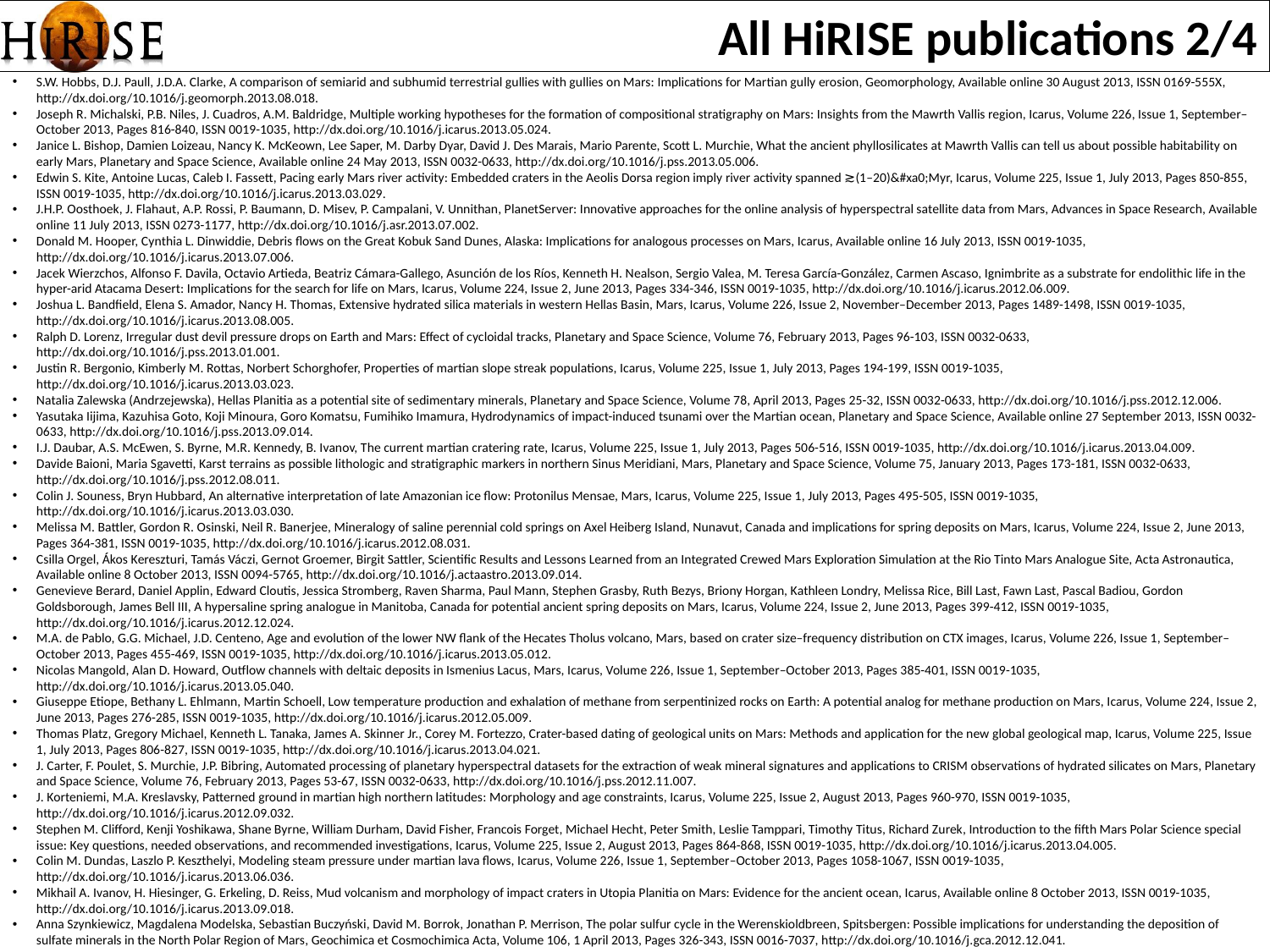

All HiRISE publications 2/4
S.W. Hobbs, D.J. Paull, J.D.A. Clarke, A comparison of semiarid and subhumid terrestrial gullies with gullies on Mars: Implications for Martian gully erosion, Geomorphology, Available online 30 August 2013, ISSN 0169-555X, http://dx.doi.org/10.1016/j.geomorph.2013.08.018.
Joseph R. Michalski, P.B. Niles, J. Cuadros, A.M. Baldridge, Multiple working hypotheses for the formation of compositional stratigraphy on Mars: Insights from the Mawrth Vallis region, Icarus, Volume 226, Issue 1, September–October 2013, Pages 816-840, ISSN 0019-1035, http://dx.doi.org/10.1016/j.icarus.2013.05.024.
Janice L. Bishop, Damien Loizeau, Nancy K. McKeown, Lee Saper, M. Darby Dyar, David J. Des Marais, Mario Parente, Scott L. Murchie, What the ancient phyllosilicates at Mawrth Vallis can tell us about possible habitability on early Mars, Planetary and Space Science, Available online 24 May 2013, ISSN 0032-0633, http://dx.doi.org/10.1016/j.pss.2013.05.006.
Edwin S. Kite, Antoine Lucas, Caleb I. Fassett, Pacing early Mars river activity: Embedded craters in the Aeolis Dorsa region imply river activity spanned ≳(1–20)&#xa0;Myr, Icarus, Volume 225, Issue 1, July 2013, Pages 850-855, ISSN 0019-1035, http://dx.doi.org/10.1016/j.icarus.2013.03.029.
J.H.P. Oosthoek, J. Flahaut, A.P. Rossi, P. Baumann, D. Misev, P. Campalani, V. Unnithan, PlanetServer: Innovative approaches for the online analysis of hyperspectral satellite data from Mars, Advances in Space Research, Available online 11 July 2013, ISSN 0273-1177, http://dx.doi.org/10.1016/j.asr.2013.07.002.
Donald M. Hooper, Cynthia L. Dinwiddie, Debris flows on the Great Kobuk Sand Dunes, Alaska: Implications for analogous processes on Mars, Icarus, Available online 16 July 2013, ISSN 0019-1035, http://dx.doi.org/10.1016/j.icarus.2013.07.006.
Jacek Wierzchos, Alfonso F. Davila, Octavio Artieda, Beatriz Cámara-Gallego, Asunción de los Ríos, Kenneth H. Nealson, Sergio Valea, M. Teresa García-González, Carmen Ascaso, Ignimbrite as a substrate for endolithic life in the hyper-arid Atacama Desert: Implications for the search for life on Mars, Icarus, Volume 224, Issue 2, June 2013, Pages 334-346, ISSN 0019-1035, http://dx.doi.org/10.1016/j.icarus.2012.06.009.
Joshua L. Bandfield, Elena S. Amador, Nancy H. Thomas, Extensive hydrated silica materials in western Hellas Basin, Mars, Icarus, Volume 226, Issue 2, November–December 2013, Pages 1489-1498, ISSN 0019-1035, http://dx.doi.org/10.1016/j.icarus.2013.08.005.
Ralph D. Lorenz, Irregular dust devil pressure drops on Earth and Mars: Effect of cycloidal tracks, Planetary and Space Science, Volume 76, February 2013, Pages 96-103, ISSN 0032-0633, http://dx.doi.org/10.1016/j.pss.2013.01.001.
Justin R. Bergonio, Kimberly M. Rottas, Norbert Schorghofer, Properties of martian slope streak populations, Icarus, Volume 225, Issue 1, July 2013, Pages 194-199, ISSN 0019-1035, http://dx.doi.org/10.1016/j.icarus.2013.03.023.
Natalia Zalewska (Andrzejewska), Hellas Planitia as a potential site of sedimentary minerals, Planetary and Space Science, Volume 78, April 2013, Pages 25-32, ISSN 0032-0633, http://dx.doi.org/10.1016/j.pss.2012.12.006.
Yasutaka Iijima, Kazuhisa Goto, Koji Minoura, Goro Komatsu, Fumihiko Imamura, Hydrodynamics of impact-induced tsunami over the Martian ocean, Planetary and Space Science, Available online 27 September 2013, ISSN 0032-0633, http://dx.doi.org/10.1016/j.pss.2013.09.014.
I.J. Daubar, A.S. McEwen, S. Byrne, M.R. Kennedy, B. Ivanov, The current martian cratering rate, Icarus, Volume 225, Issue 1, July 2013, Pages 506-516, ISSN 0019-1035, http://dx.doi.org/10.1016/j.icarus.2013.04.009.
Davide Baioni, Maria Sgavetti, Karst terrains as possible lithologic and stratigraphic markers in northern Sinus Meridiani, Mars, Planetary and Space Science, Volume 75, January 2013, Pages 173-181, ISSN 0032-0633, http://dx.doi.org/10.1016/j.pss.2012.08.011.
Colin J. Souness, Bryn Hubbard, An alternative interpretation of late Amazonian ice flow: Protonilus Mensae, Mars, Icarus, Volume 225, Issue 1, July 2013, Pages 495-505, ISSN 0019-1035, http://dx.doi.org/10.1016/j.icarus.2013.03.030.
Melissa M. Battler, Gordon R. Osinski, Neil R. Banerjee, Mineralogy of saline perennial cold springs on Axel Heiberg Island, Nunavut, Canada and implications for spring deposits on Mars, Icarus, Volume 224, Issue 2, June 2013, Pages 364-381, ISSN 0019-1035, http://dx.doi.org/10.1016/j.icarus.2012.08.031.
Csilla Orgel, Ákos Kereszturi, Tamás Váczi, Gernot Groemer, Birgit Sattler, Scientific Results and Lessons Learned from an Integrated Crewed Mars Exploration Simulation at the Rio Tinto Mars Analogue Site, Acta Astronautica, Available online 8 October 2013, ISSN 0094-5765, http://dx.doi.org/10.1016/j.actaastro.2013.09.014.
Genevieve Berard, Daniel Applin, Edward Cloutis, Jessica Stromberg, Raven Sharma, Paul Mann, Stephen Grasby, Ruth Bezys, Briony Horgan, Kathleen Londry, Melissa Rice, Bill Last, Fawn Last, Pascal Badiou, Gordon Goldsborough, James Bell III, A hypersaline spring analogue in Manitoba, Canada for potential ancient spring deposits on Mars, Icarus, Volume 224, Issue 2, June 2013, Pages 399-412, ISSN 0019-1035, http://dx.doi.org/10.1016/j.icarus.2012.12.024.
M.A. de Pablo, G.G. Michael, J.D. Centeno, Age and evolution of the lower NW flank of the Hecates Tholus volcano, Mars, based on crater size–frequency distribution on CTX images, Icarus, Volume 226, Issue 1, September–October 2013, Pages 455-469, ISSN 0019-1035, http://dx.doi.org/10.1016/j.icarus.2013.05.012.
Nicolas Mangold, Alan D. Howard, Outflow channels with deltaic deposits in Ismenius Lacus, Mars, Icarus, Volume 226, Issue 1, September–October 2013, Pages 385-401, ISSN 0019-1035, http://dx.doi.org/10.1016/j.icarus.2013.05.040.
Giuseppe Etiope, Bethany L. Ehlmann, Martin Schoell, Low temperature production and exhalation of methane from serpentinized rocks on Earth: A potential analog for methane production on Mars, Icarus, Volume 224, Issue 2, June 2013, Pages 276-285, ISSN 0019-1035, http://dx.doi.org/10.1016/j.icarus.2012.05.009.
Thomas Platz, Gregory Michael, Kenneth L. Tanaka, James A. Skinner Jr., Corey M. Fortezzo, Crater-based dating of geological units on Mars: Methods and application for the new global geological map, Icarus, Volume 225, Issue 1, July 2013, Pages 806-827, ISSN 0019-1035, http://dx.doi.org/10.1016/j.icarus.2013.04.021.
J. Carter, F. Poulet, S. Murchie, J.P. Bibring, Automated processing of planetary hyperspectral datasets for the extraction of weak mineral signatures and applications to CRISM observations of hydrated silicates on Mars, Planetary and Space Science, Volume 76, February 2013, Pages 53-67, ISSN 0032-0633, http://dx.doi.org/10.1016/j.pss.2012.11.007.
J. Korteniemi, M.A. Kreslavsky, Patterned ground in martian high northern latitudes: Morphology and age constraints, Icarus, Volume 225, Issue 2, August 2013, Pages 960-970, ISSN 0019-1035, http://dx.doi.org/10.1016/j.icarus.2012.09.032.
Stephen M. Clifford, Kenji Yoshikawa, Shane Byrne, William Durham, David Fisher, Francois Forget, Michael Hecht, Peter Smith, Leslie Tamppari, Timothy Titus, Richard Zurek, Introduction to the fifth Mars Polar Science special issue: Key questions, needed observations, and recommended investigations, Icarus, Volume 225, Issue 2, August 2013, Pages 864-868, ISSN 0019-1035, http://dx.doi.org/10.1016/j.icarus.2013.04.005.
Colin M. Dundas, Laszlo P. Keszthelyi, Modeling steam pressure under martian lava flows, Icarus, Volume 226, Issue 1, September–October 2013, Pages 1058-1067, ISSN 0019-1035, http://dx.doi.org/10.1016/j.icarus.2013.06.036.
Mikhail A. Ivanov, H. Hiesinger, G. Erkeling, D. Reiss, Mud volcanism and morphology of impact craters in Utopia Planitia on Mars: Evidence for the ancient ocean, Icarus, Available online 8 October 2013, ISSN 0019-1035, http://dx.doi.org/10.1016/j.icarus.2013.09.018.
Anna Szynkiewicz, Magdalena Modelska, Sebastian Buczyński, David M. Borrok, Jonathan P. Merrison, The polar sulfur cycle in the Werenskioldbreen, Spitsbergen: Possible implications for understanding the deposition of sulfate minerals in the North Polar Region of Mars, Geochimica et Cosmochimica Acta, Volume 106, 1 April 2013, Pages 326-343, ISSN 0016-7037, http://dx.doi.org/10.1016/j.gca.2012.12.041.